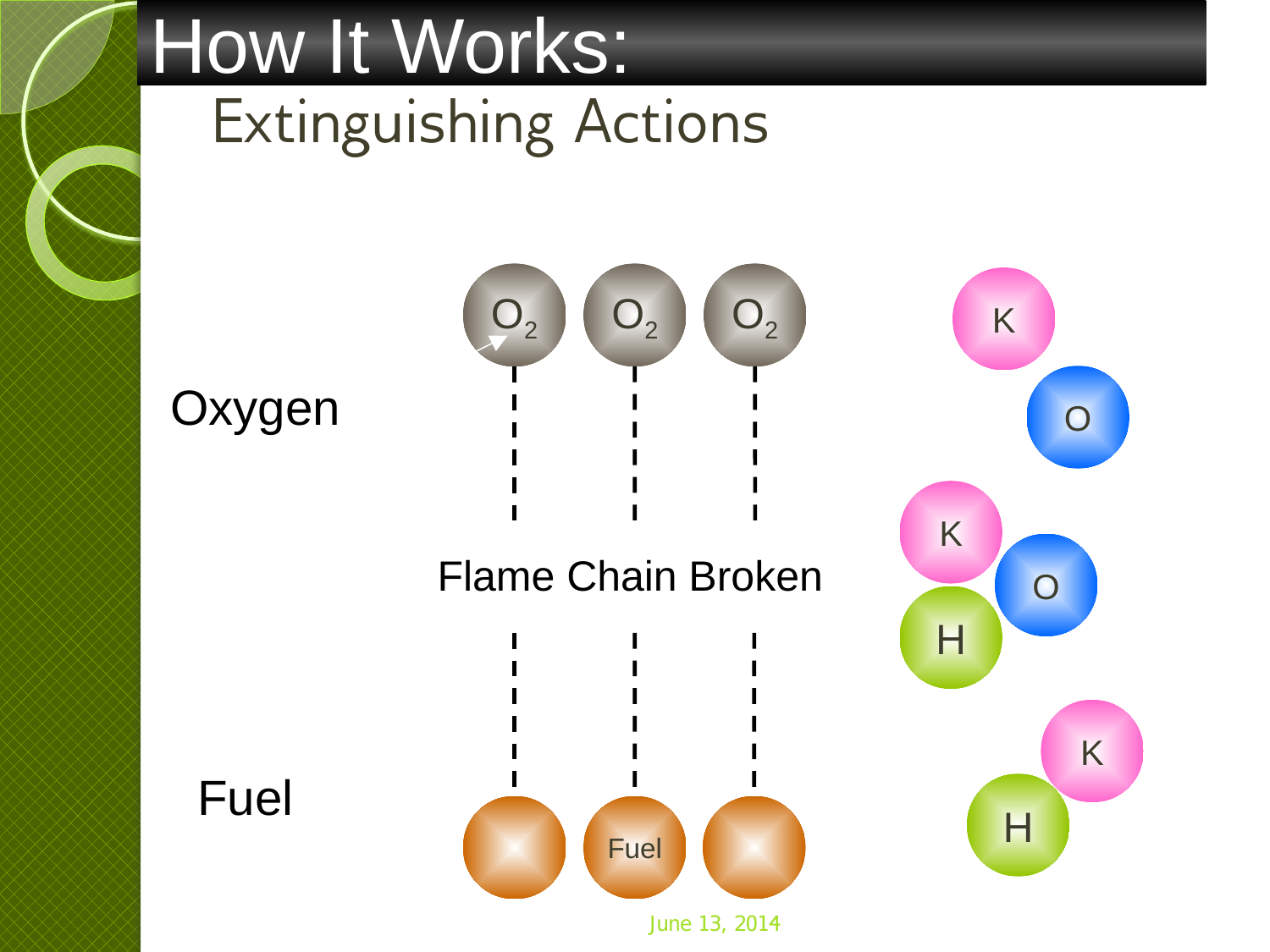

How It Works:
# Extinguishing Actions
O2
O2
O2
K
O
Oxygen
K
O
H
Flame Chain Broken
K
H
Fuel

Fuel

June 13, 2014
20